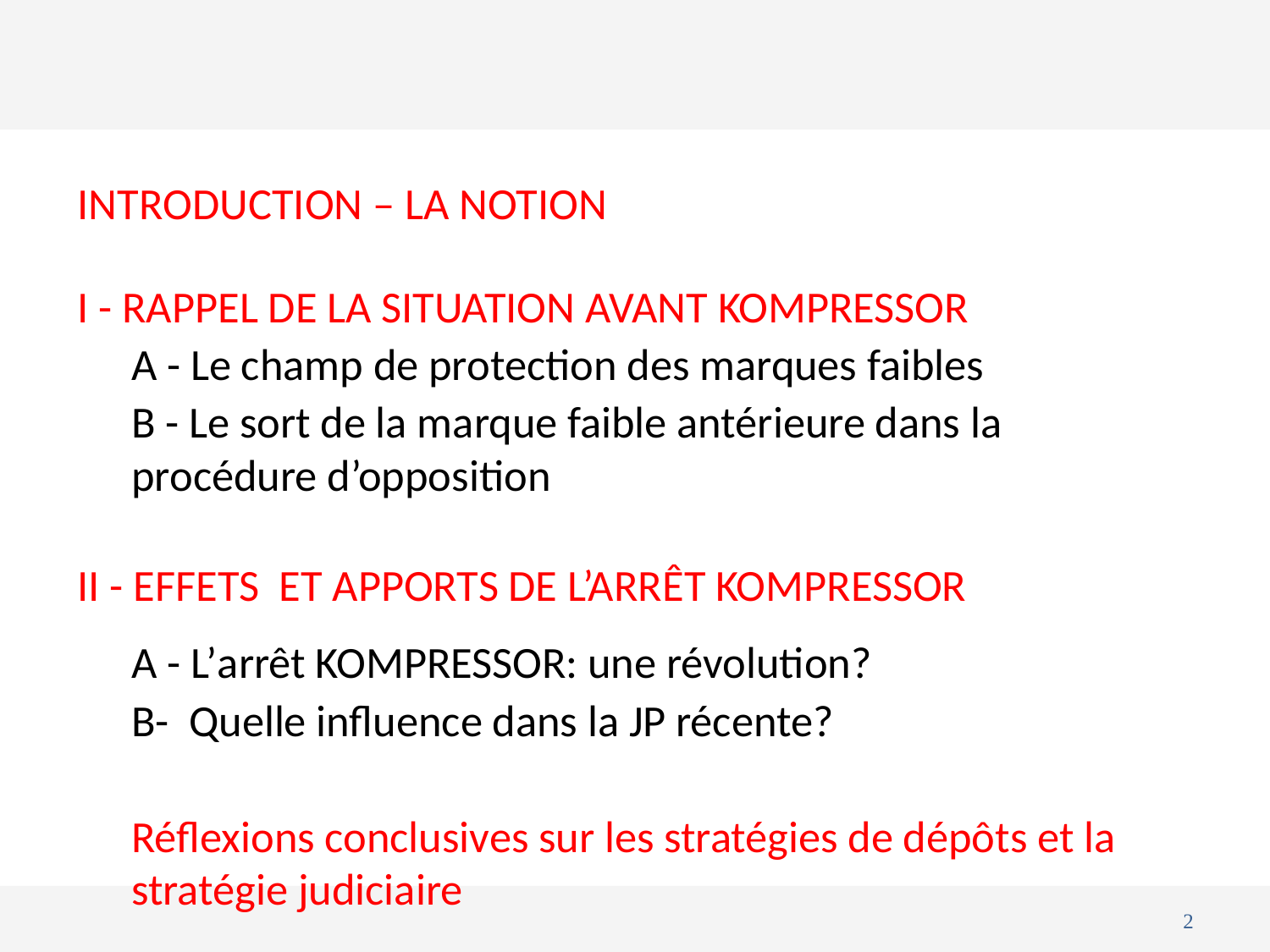

INTRODUCTION – LA NOTION

I - RAPPEL DE LA SITUATION AVANT KOMPRESSOR
A - Le champ de protection des marques faibles
B - Le sort de la marque faible antérieure dans la procédure d’opposition

II - Effets  et apports de l’arrêt Kompressor
A - L’arrêt KOMPRESSOR: une révolution?
B-  Quelle influence dans la JP récente?

Réflexions conclusives sur les stratégies de dépôts et la stratégie judiciaire
2